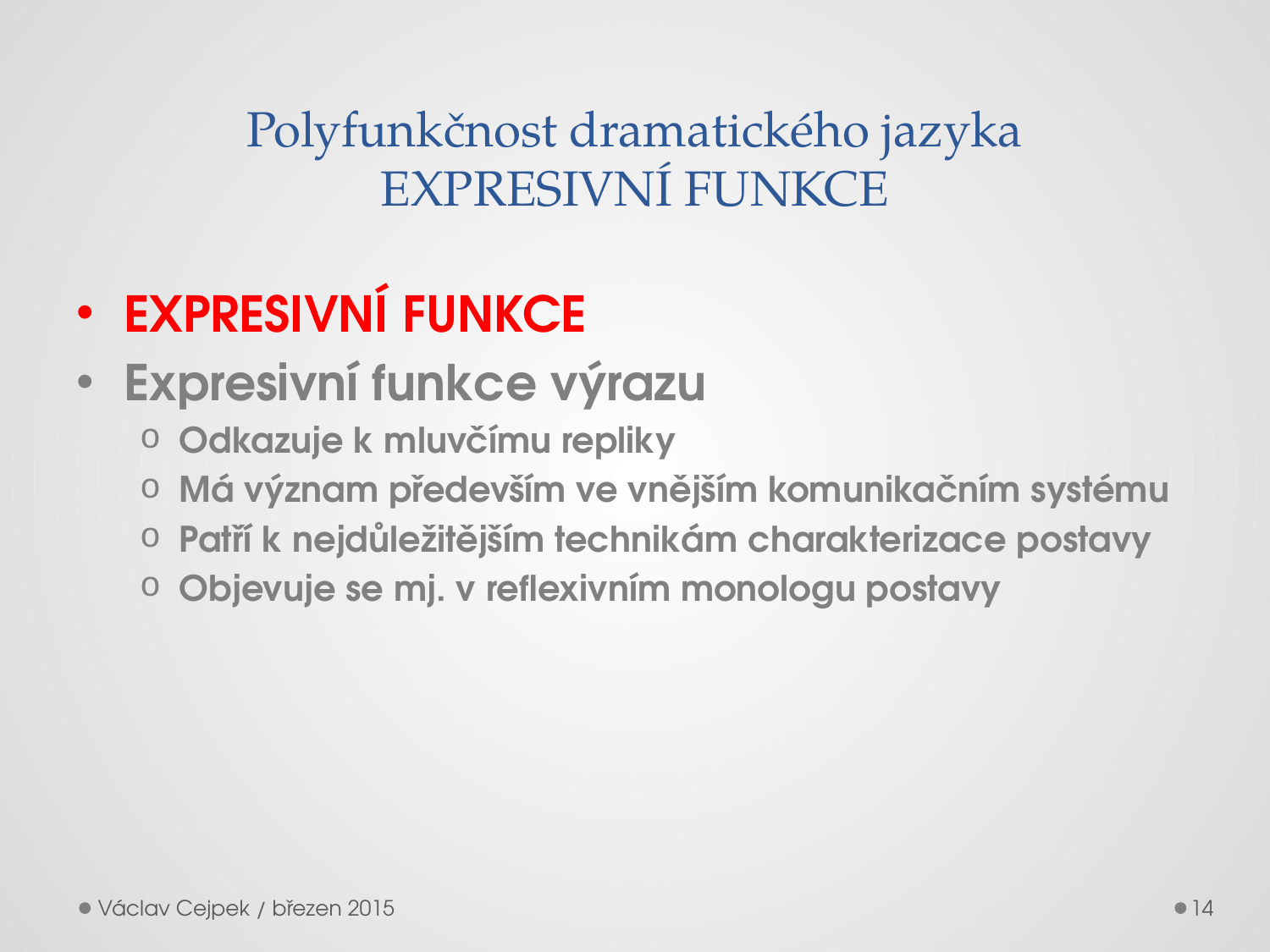

# Polyfunkčnost dramatického jazyka EXPRESIVNÍ FUNKCE
EXPRESIVNÍ FUNKCE
Expresivní funkce výrazu
Odkazuje k mluvčímu repliky
Má význam především ve vnějším komunikačním systému
Patří k nejdůležitějším technikám charakterizace postavy
Objevuje se mj. v reflexivním monologu postavy
Václav Cejpek / březen 2015
14